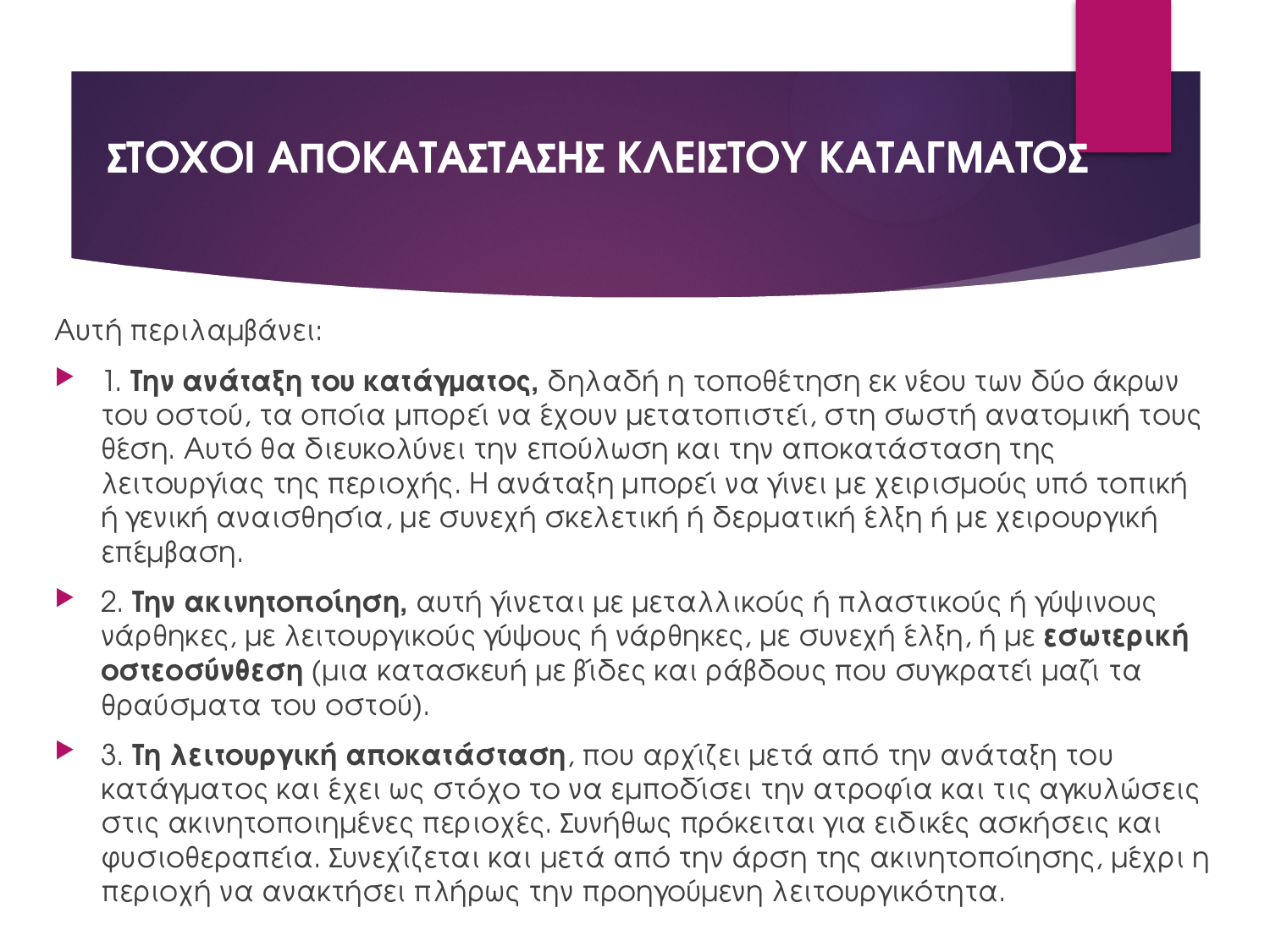

# ΣΤΟΧΟΙ ΑΠΟΚΑΤΑΣΤΑΣΗΣ ΚΛΕΙΣΤΟΥ ΚΑΤΑΓΜΑΤΟΣ
Αυτή περιλαμβάνει:
1. Την ανάταξη του κατάγματος, δηλαδή η τοποθέτηση εκ νέου των δύο άκρων του οστού, τα οποία μπορεί να έχουν μετατοπιστεί, στη σωστή ανατομική τους θέση. Αυτό θα διευκολύνει την επούλωση και την αποκατάσταση της λειτουργίας της περιοχής. Η ανάταξη μπορεί να γίνει με χειρισμούς υπό τοπική ή γενική αναισθησία, με συνεχή σκελετική ή δερματική έλξη ή με χειρουργική επέμβαση.
2. Την ακινητοποίηση, αυτή γίνεται με μεταλλικούς ή πλαστικούς ή γύψινους νάρθηκες, με λειτουργικούς γύψους ή νάρθηκες, με συνεχή έλξη, ή με εσωτερική οστεοσύνθεση (μια κατασκευή με βίδες και ράβδους που συγκρατεί μαζί τα θραύσματα του οστού).
3. Τη λειτουργική αποκατάσταση, που αρχίζει μετά από την ανάταξη του κατάγματος και έχει ως στόχο το να εμποδίσει την ατροφία και τις αγκυλώσεις στις ακινητοποιημένες περιοχές. Συνήθως πρόκειται για ειδικές ασκήσεις και φυσιοθεραπεία. Συνεχίζεται και μετά από την άρση της ακινητοποίησης, μέχρι η περιοχή να ανακτήσει πλήρως την προηγούμενη λειτουργικότητα.